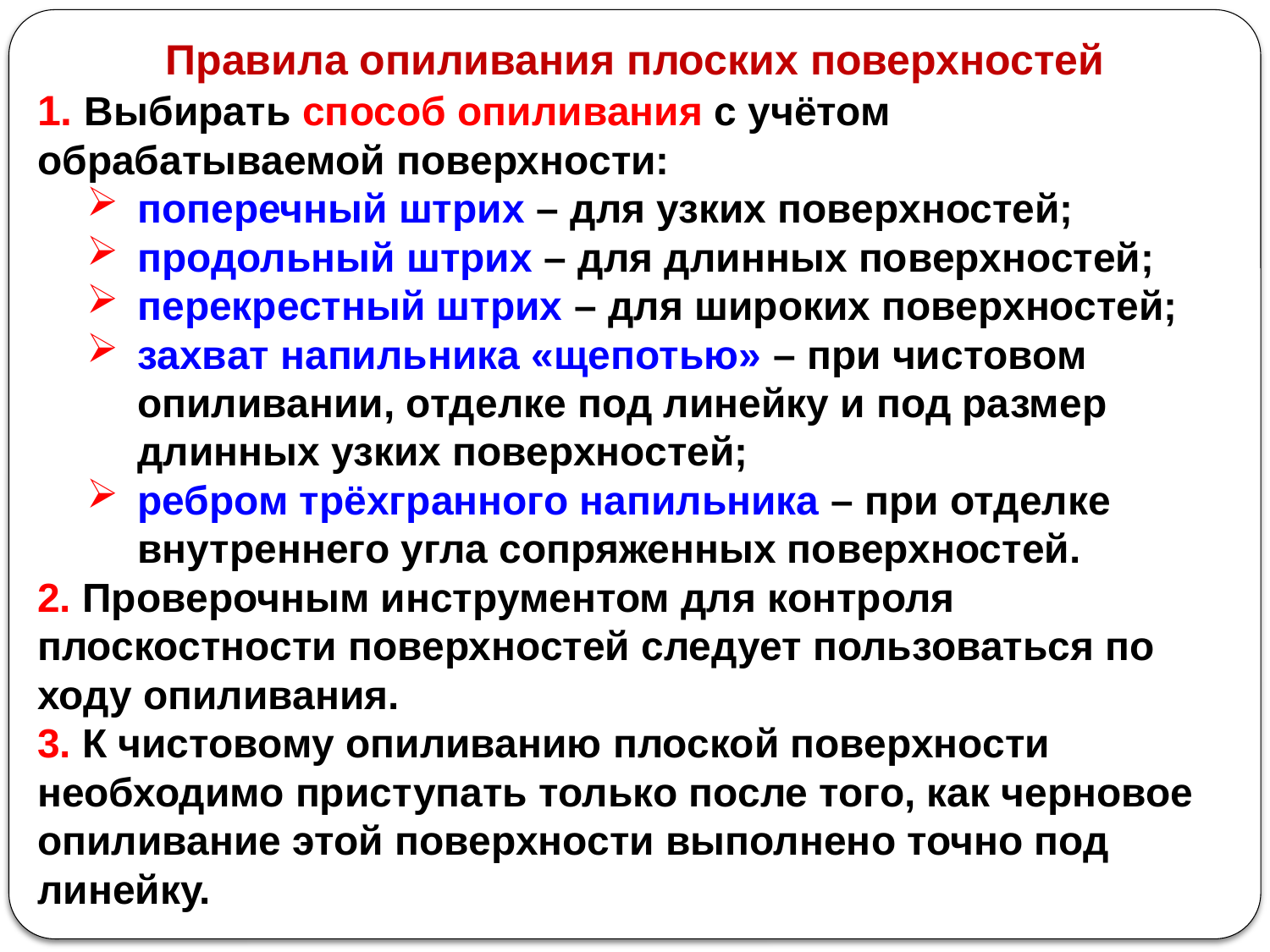

Правила опиливания плоских поверхностей
1. Выбирать способ опиливания с учётом обрабатываемой поверхности:
поперечный штрих – для узких поверхностей;
продольный штрих – для длинных поверхностей;
перекрестный штрих – для широких поверхностей;
захват напильника «щепотью» – при чистовом опиливании, отделке под линейку и под размер длинных узких поверхностей;
ребром трёхгранного напильника – при отделке внутреннего угла сопряженных поверхностей.
2. Проверочным инструментом для контроля плоскостности поверхностей следует пользоваться по ходу опиливания.
3. К чистовому опиливанию плоской поверхности необходимо приступать только после того, как черновое опиливание этой поверхности выполнено точно под линейку.